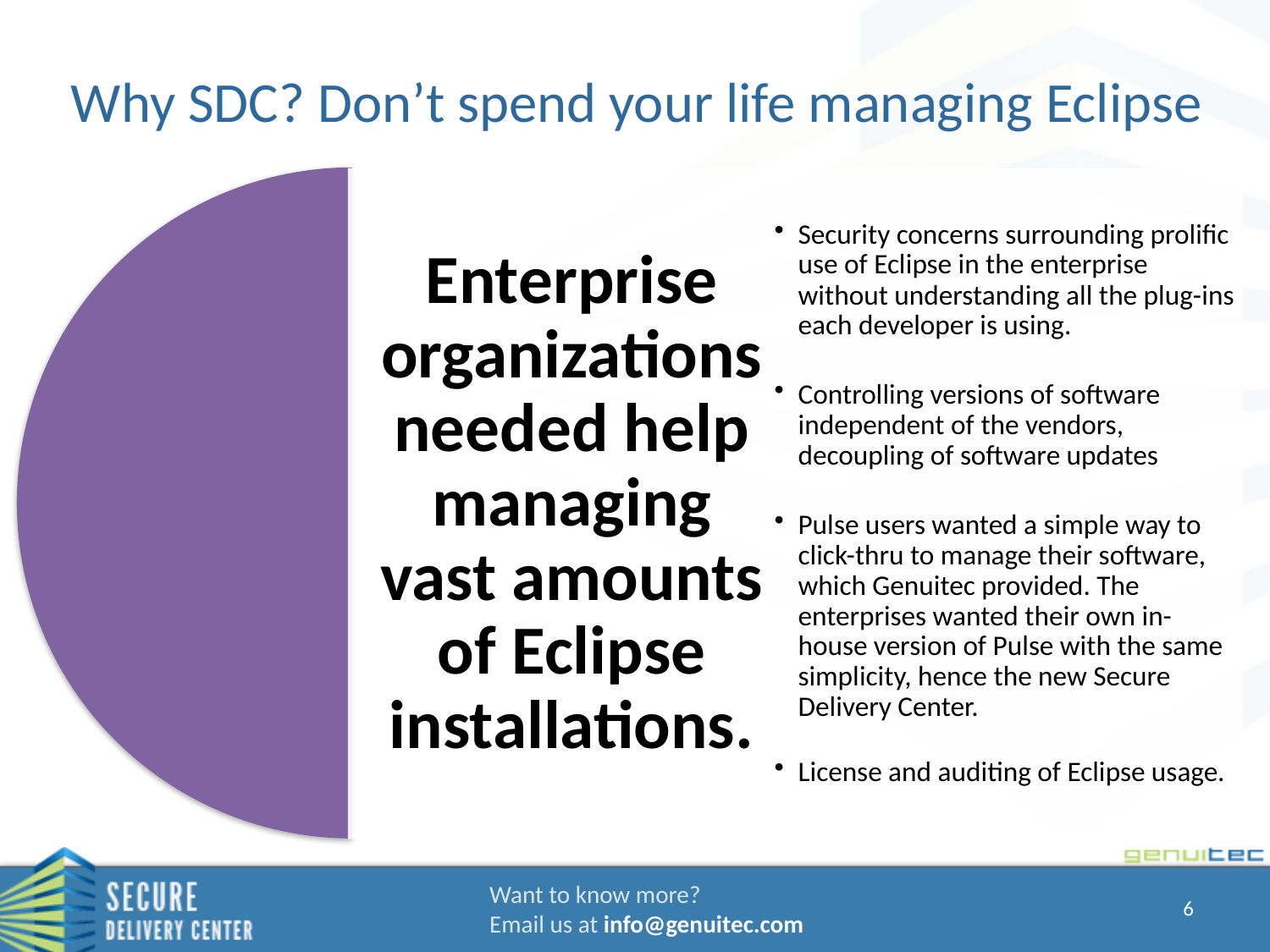

# Why SDC? Don’t spend your life managing Eclipse
Enterprise organizations needed help managing vast amounts of Eclipse installations.
Security concerns surrounding prolific use of Eclipse in the enterprise without understanding all the plug-ins each developer is using.

Controlling versions of software independent of the vendors, decoupling of software updates

Pulse users wanted a simple way to click-thru to manage their software, which Genuitec provided. The enterprises wanted their own in-house version of Pulse with the same simplicity, hence the new Secure Delivery Center.
License and auditing of Eclipse usage.

Want to know more?
Email us at info@genuitec.com
6